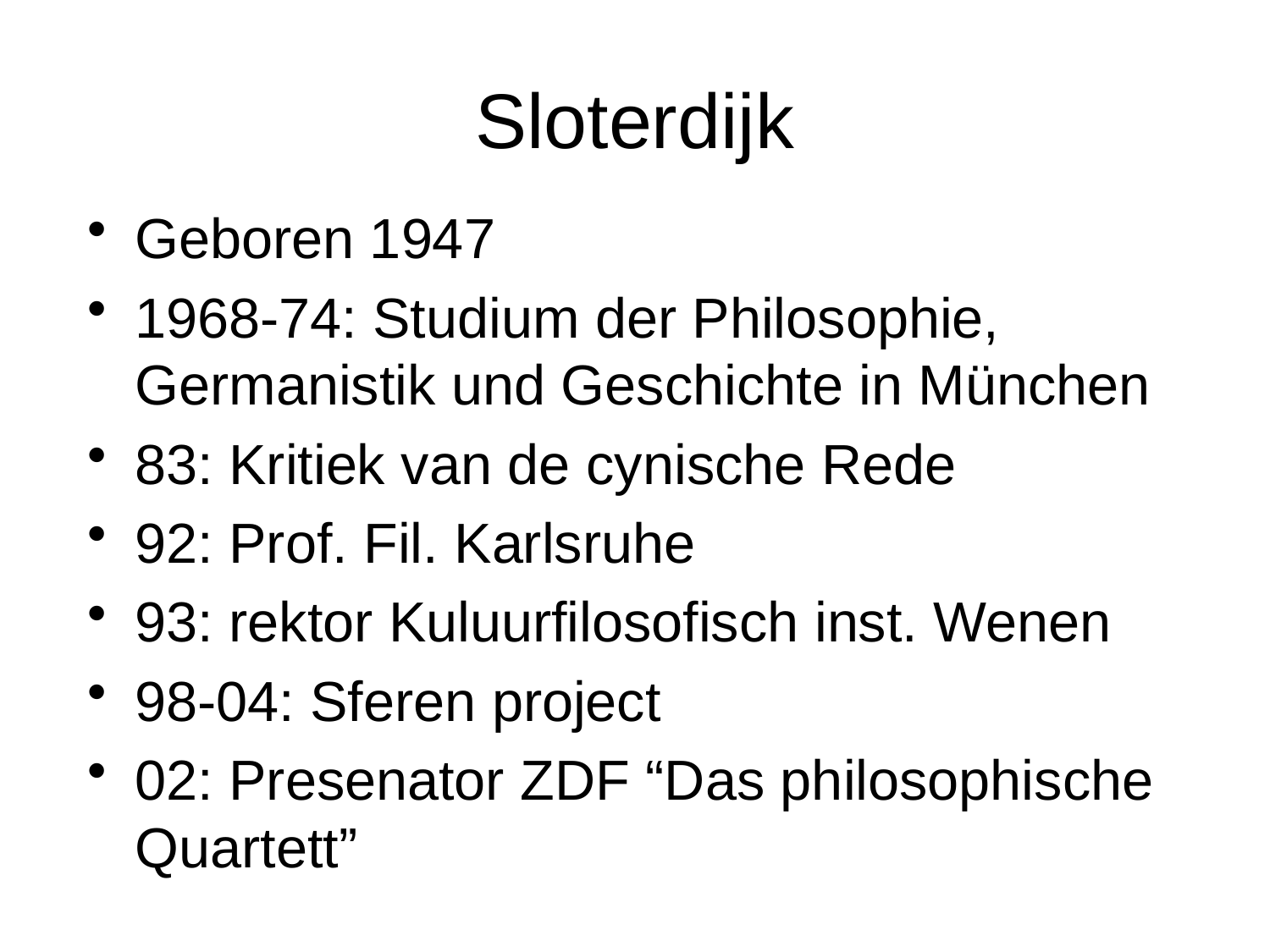

# Sloterdijk
Geboren 1947
1968-74: Studium der Philosophie, Germanistik und Geschichte in München
83: Kritiek van de cynische Rede
92: Prof. Fil. Karlsruhe
93: rektor Kuluurfilosofisch inst. Wenen
98-04: Sferen project
02: Presenator ZDF “Das philosophische Quartett”